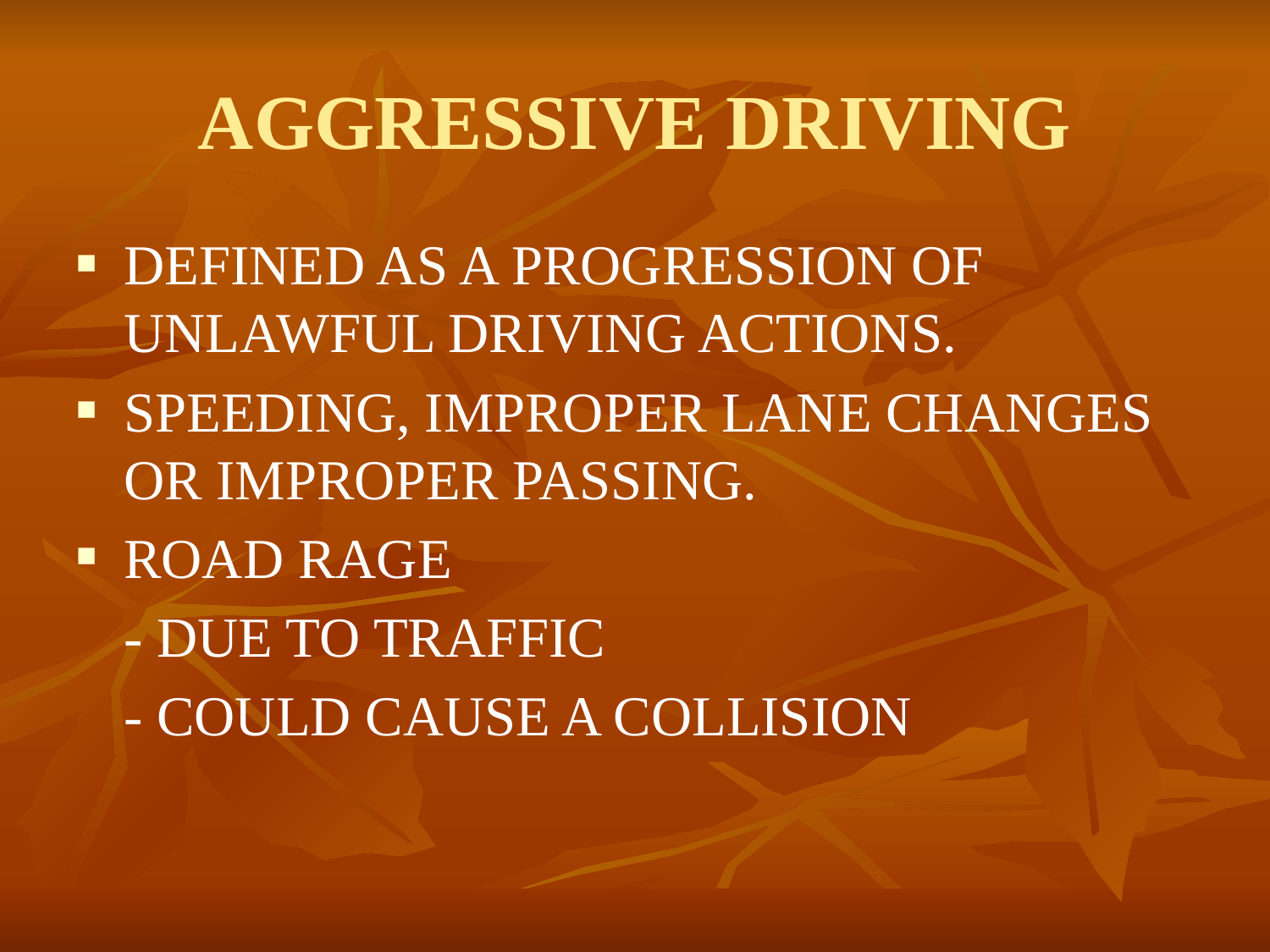

# AGGRESSIVE DRIVING
DEFINED AS A PROGRESSION OF UNLAWFUL DRIVING ACTIONS.
SPEEDING, IMPROPER LANE CHANGES OR IMPROPER PASSING.
ROAD RAGE
	- DUE TO TRAFFIC
	- COULD CAUSE A COLLISION